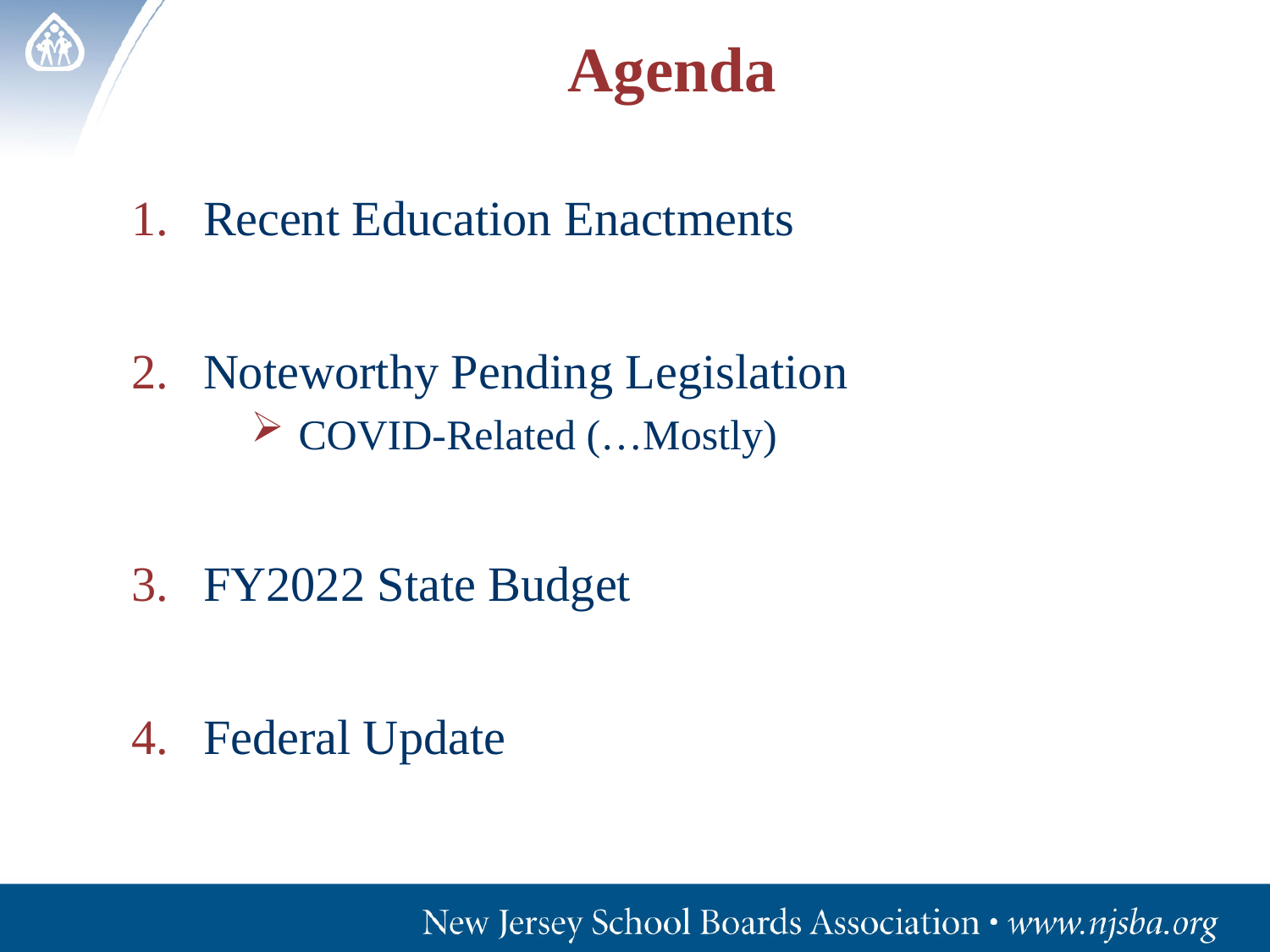

# Agenda
Recent Education Enactments

Noteworthy Pending Legislation
COVID-Related (…Mostly)

FY2022 State Budget

Federal Update